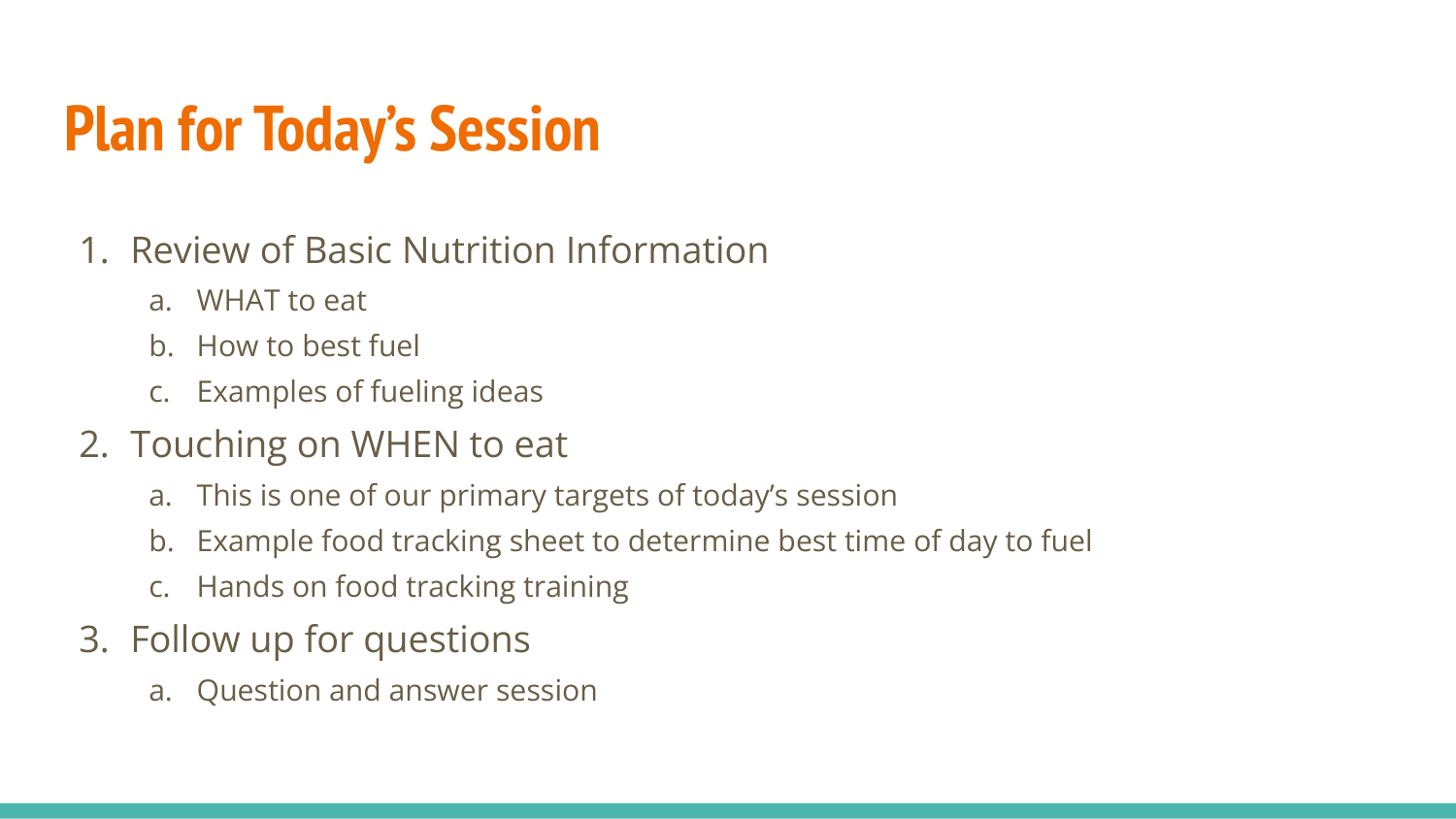

# Plan for Today’s Session
Review of Basic Nutrition Information
WHAT to eat
How to best fuel
Examples of fueling ideas
Touching on WHEN to eat
This is one of our primary targets of today’s session
Example food tracking sheet to determine best time of day to fuel
Hands on food tracking training
Follow up for questions
Question and answer session